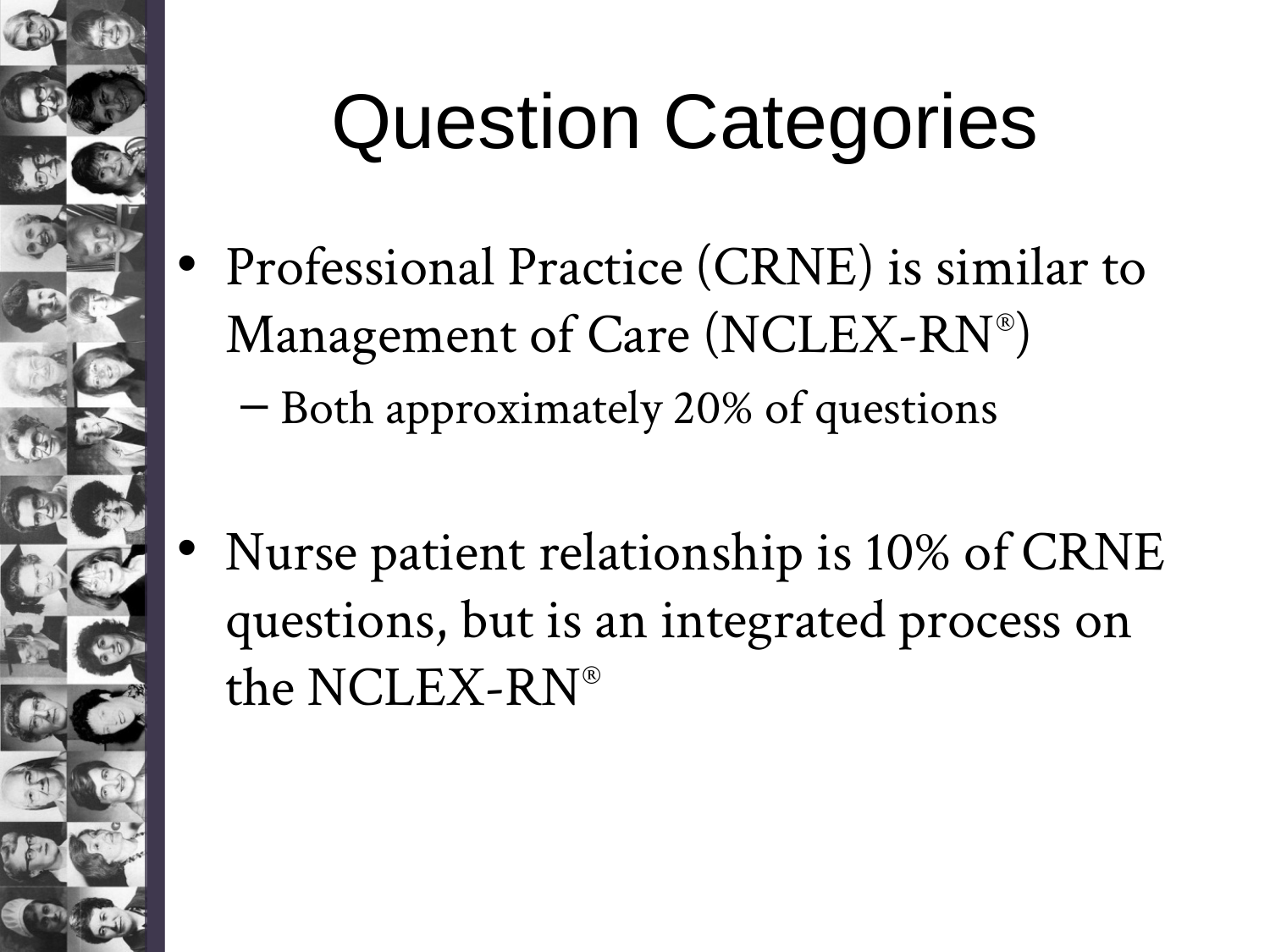

# Question Categories
Professional Practice (CRNE) is similar to Management of Care (NCLEX-RN®)
Both approximately 20% of questions

Nurse patient relationship is 10% of CRNE questions, but is an integrated process on the NCLEX-RN®